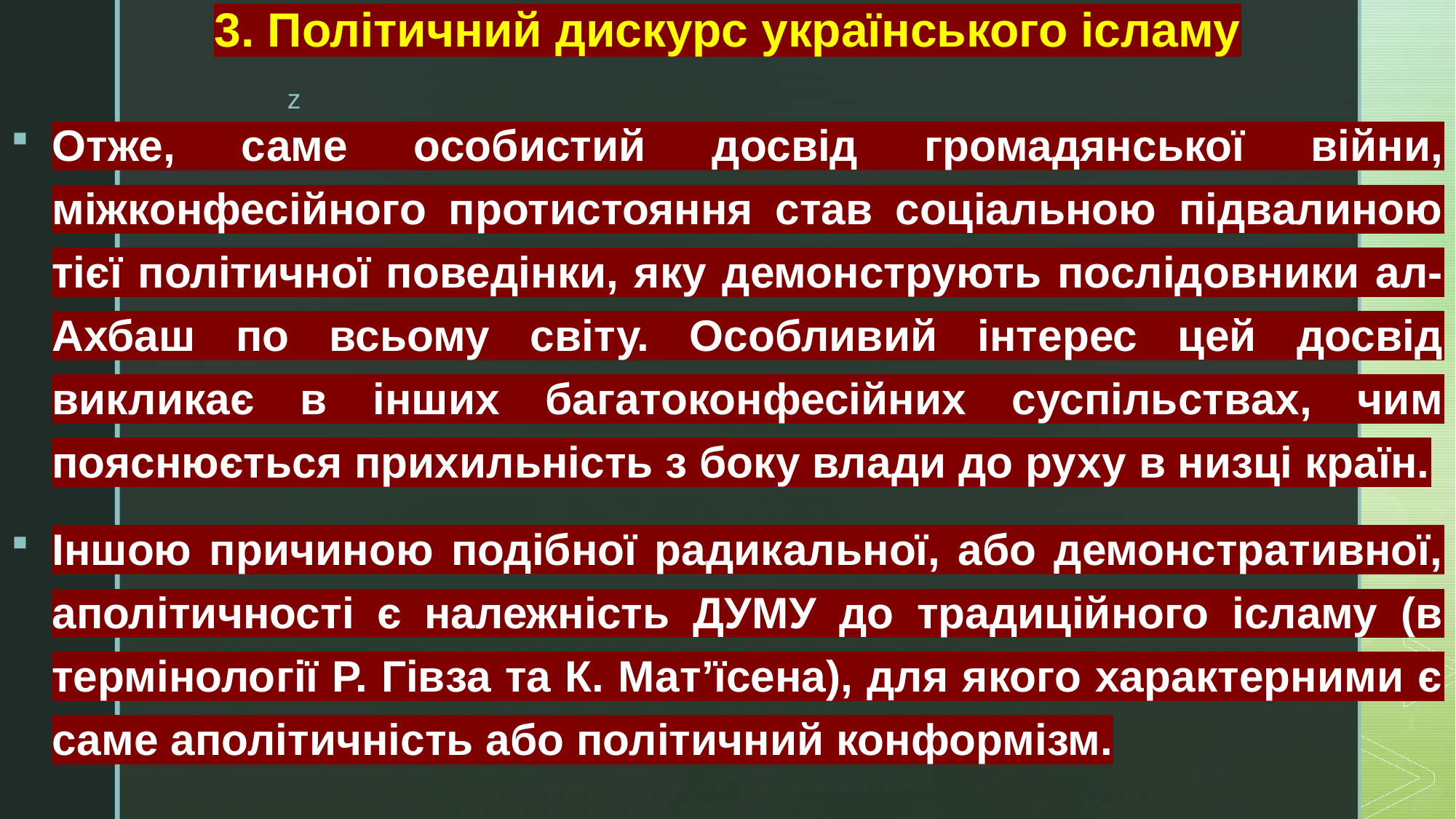

# 3. Політичний дискурс українського ісламу
Отже, саме особистий досвід громадянської війни, міжконфесійного протистояння став соціальною підвалиною тієї політичної поведінки, яку демонструють послідовники ал-Ахбаш по всьому світу. Особливий інтерес цей досвід викликає в інших багатоконфесійних суспільствах, чим пояснюється прихильність з боку влади до руху в низці країн.
Іншою причиною подібної радикальної, або демонстративної, аполітичності є належність ДУМУ до традиційного ісламу (в термінології Р. Гівза та К. Мат’їсена), для якого характерними є саме аполітичність або політичний конформізм.